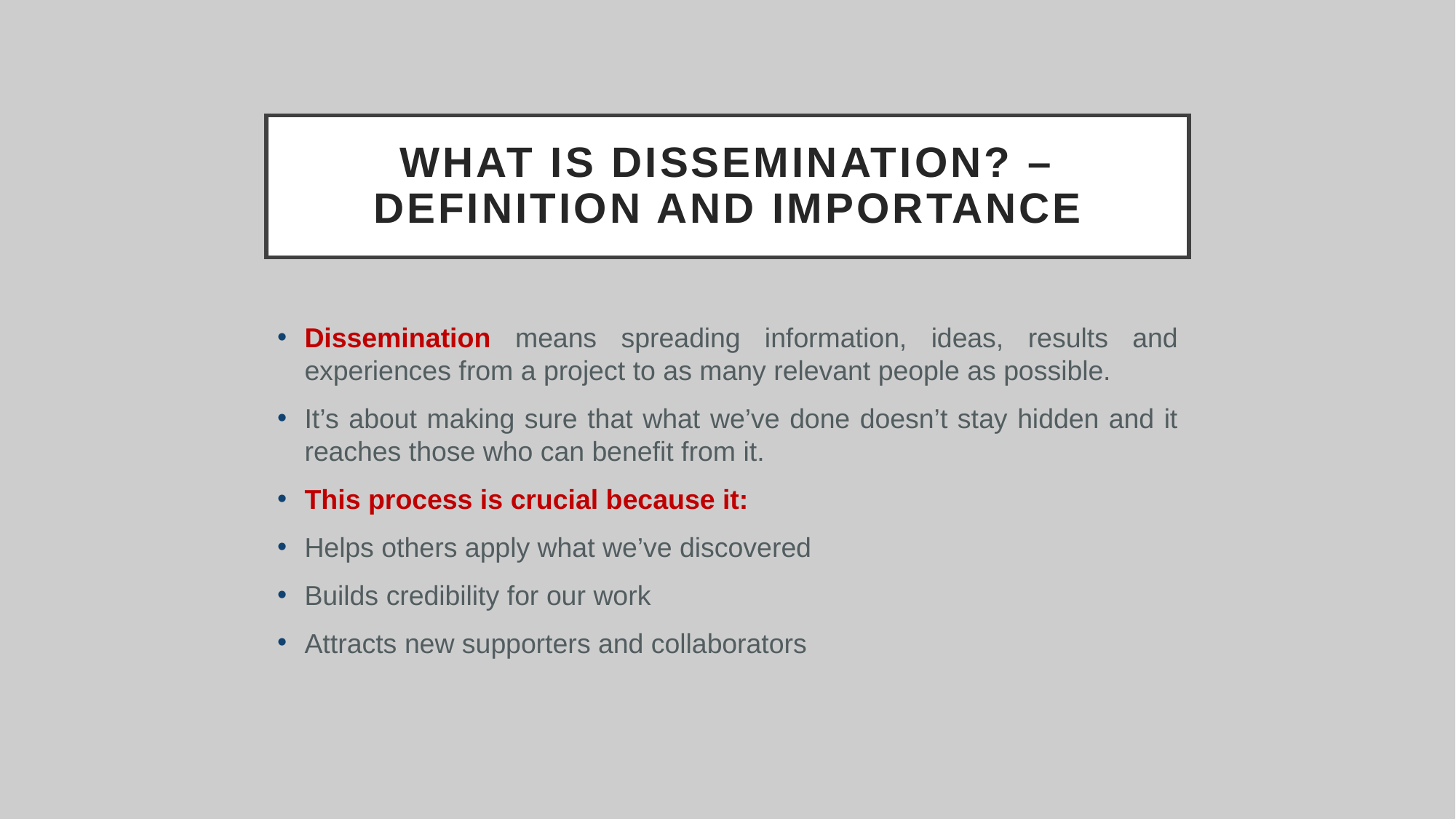

# What is dissemination? – definition and importance
Dissemination means spreading information, ideas, results and experiences from a project to as many relevant people as possible.
It’s about making sure that what we’ve done doesn’t stay hidden and it reaches those who can benefit from it.
This process is crucial because it:
Helps others apply what we’ve discovered
Builds credibility for our work
Attracts new supporters and collaborators